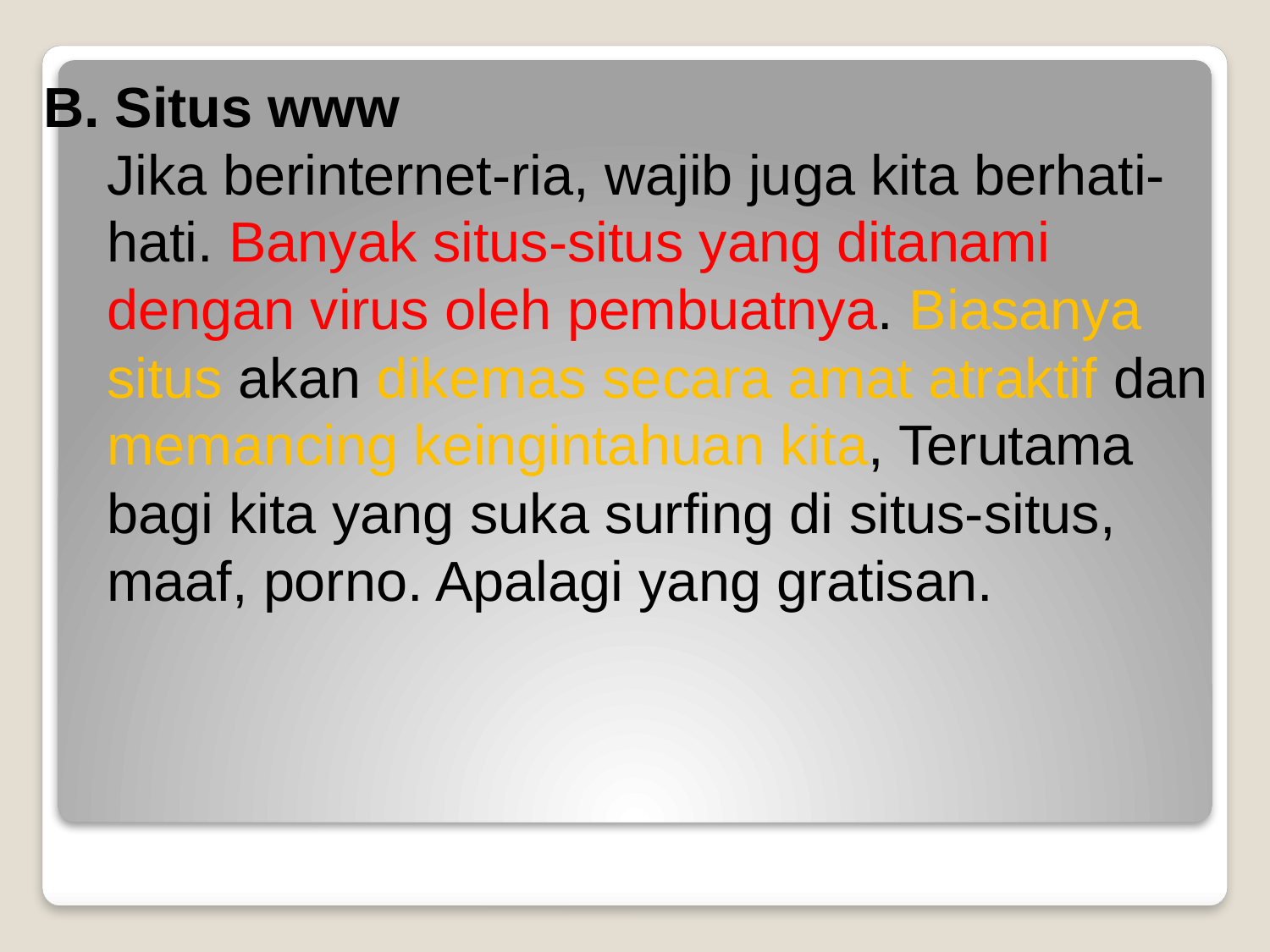

Situs www
Jika berinternet-ria, wajib juga kita berhati-hati. Banyak situs-situs yang ditanami dengan virus oleh pembuatnya. Biasanya situs akan dikemas secara amat atraktif dan memancing keingintahuan kita, Terutama bagi kita yang suka surfing di situs-situs, maaf, porno. Apalagi yang gratisan.